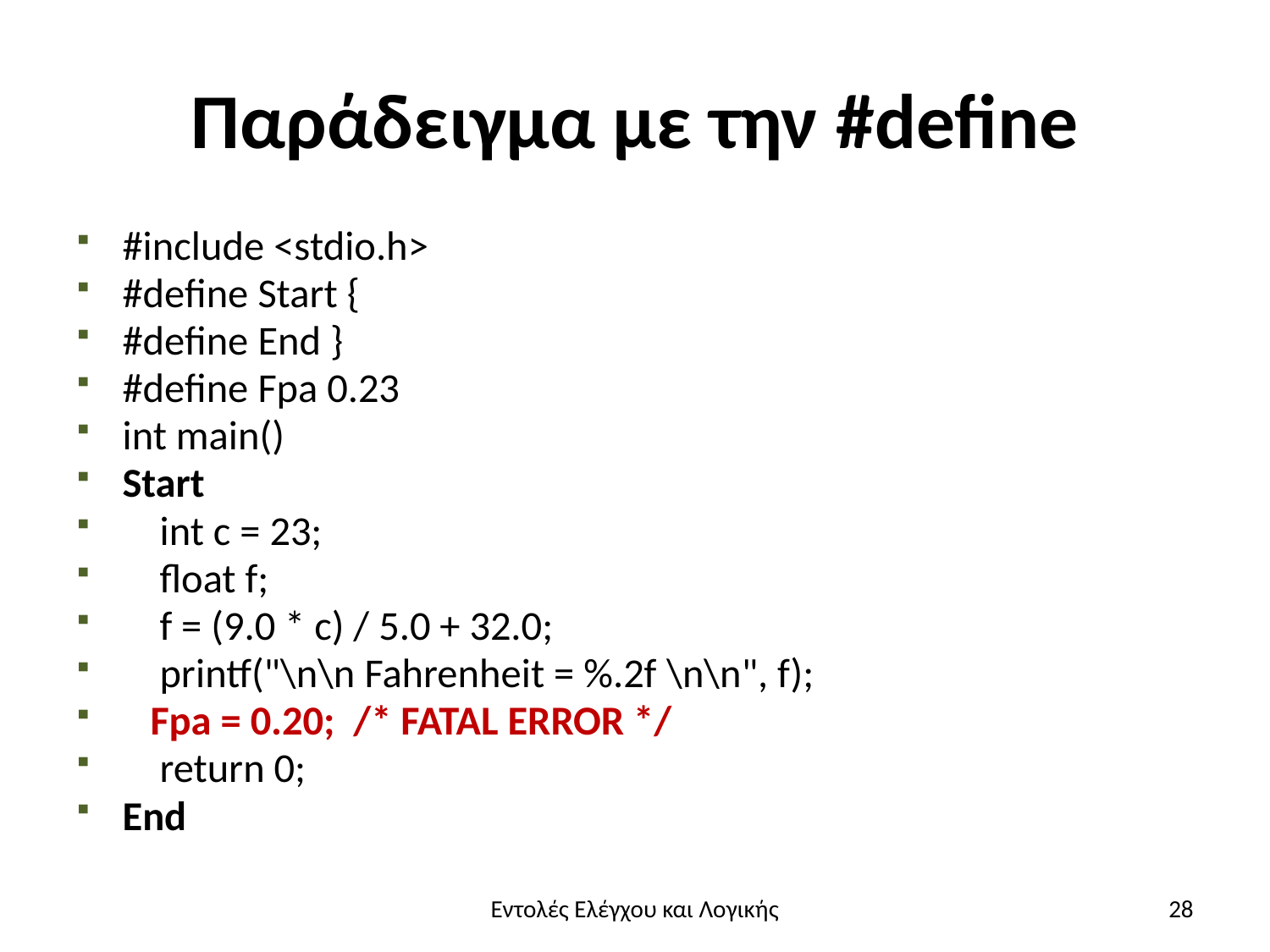

# Παράδειγμα με την #define
#include <stdio.h>
#define Start {
#define End }
#define Fpa 0.23
int main()
Start
    int c = 23;
    float f;
    f = (9.0 * c) / 5.0 + 32.0;
    printf("\n\n Fahrenheit = %.2f \n\n", f);
   Fpa = 0.20;  /* FATAL ERROR */
    return 0;
End

Εντολές Ελέγχου και Λογικής
28